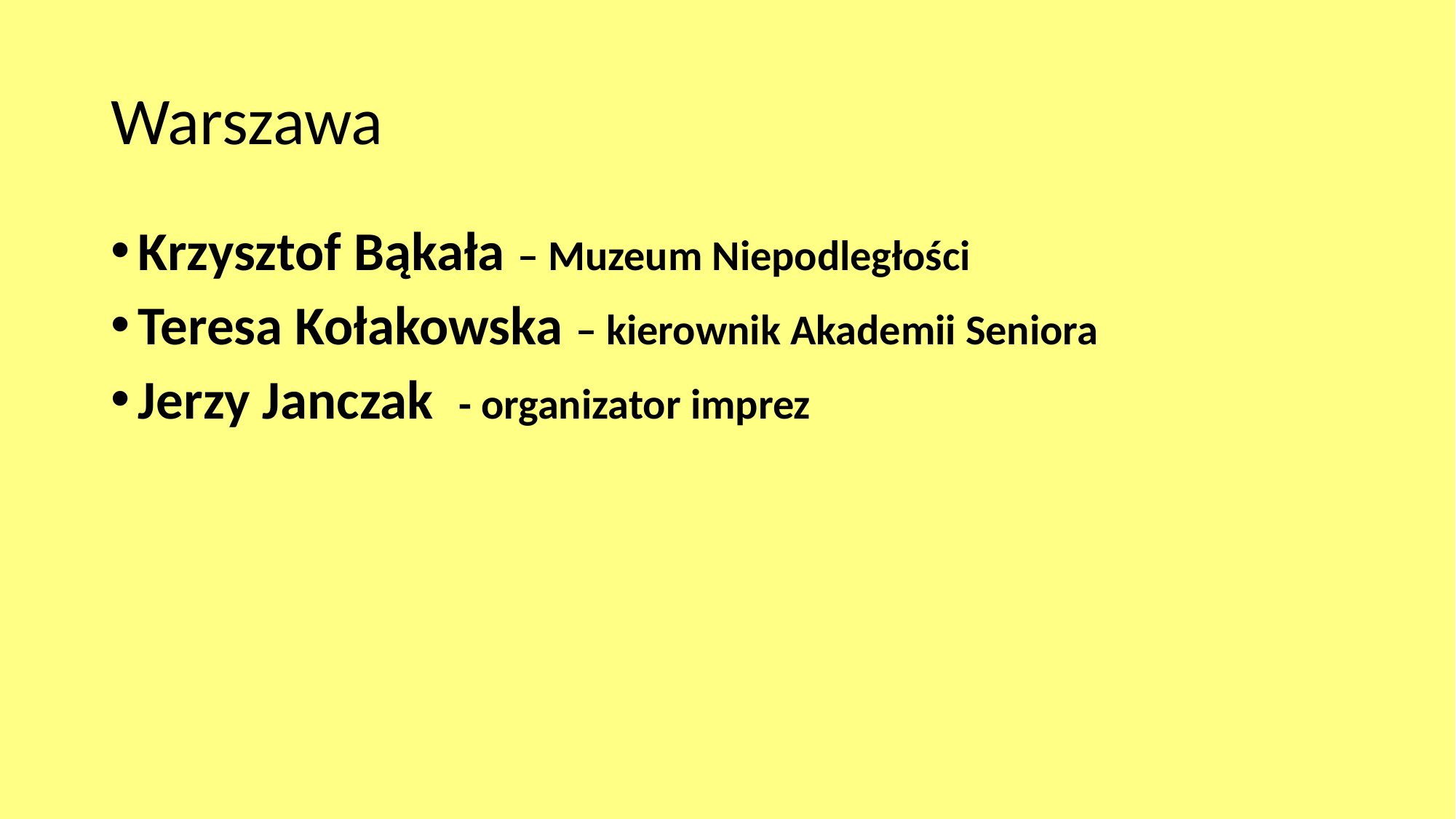

# Warszawa
Krzysztof Bąkała – Muzeum Niepodległości
Teresa Kołakowska – kierownik Akademii Seniora
Jerzy Janczak  - organizator imprez